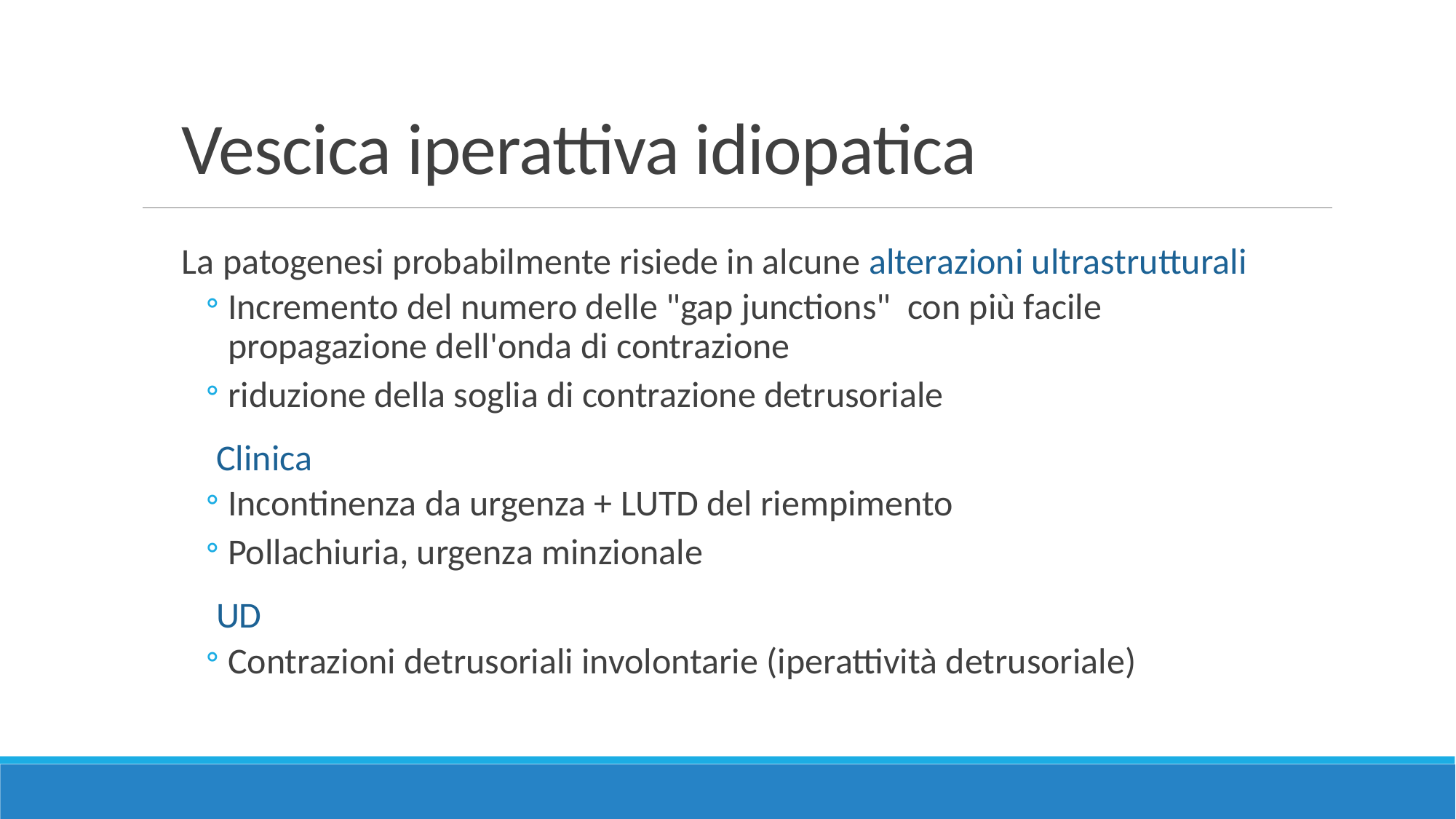

# Vescica iperattiva idiopatica
La patogenesi probabilmente risiede in alcune alterazioni ultrastrutturali
Incremento del numero delle "gap junctions"  con più facile propagazione dell'onda di contrazione
riduzione della soglia di contrazione detrusoriale
Clinica
Incontinenza da urgenza + LUTD del riempimento
Pollachiuria, urgenza minzionale
UD
Contrazioni detrusoriali involontarie (iperattività detrusoriale)